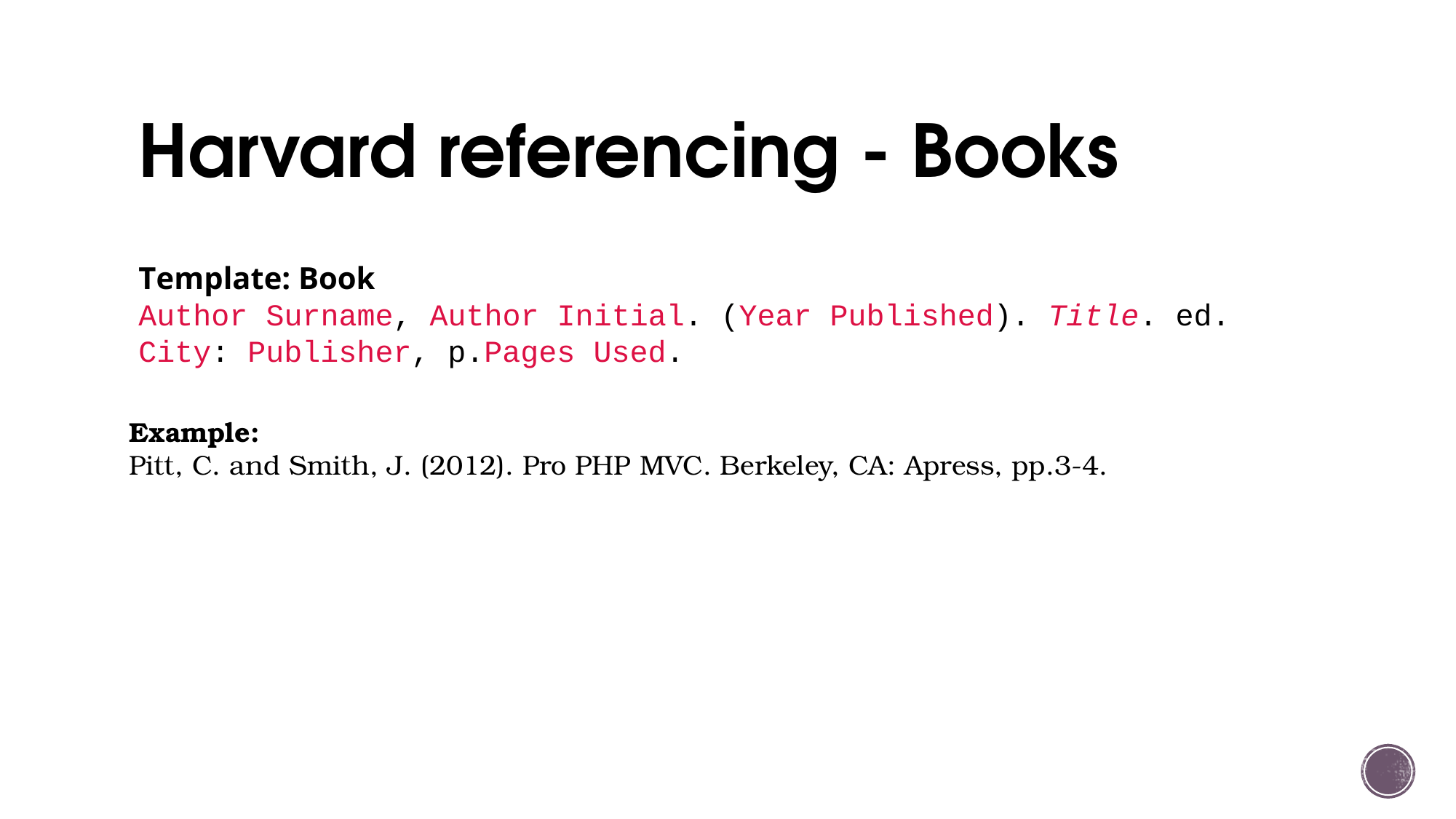

# Harvard referencing - Books
Template: Book
Author Surname, Author Initial. (Year Published). Title. ed. City: Publisher, p.Pages Used.

Example:
Pitt, C. and Smith, J. (2012). Pro PHP MVC. Berkeley, CA: Apress, pp.3-4.